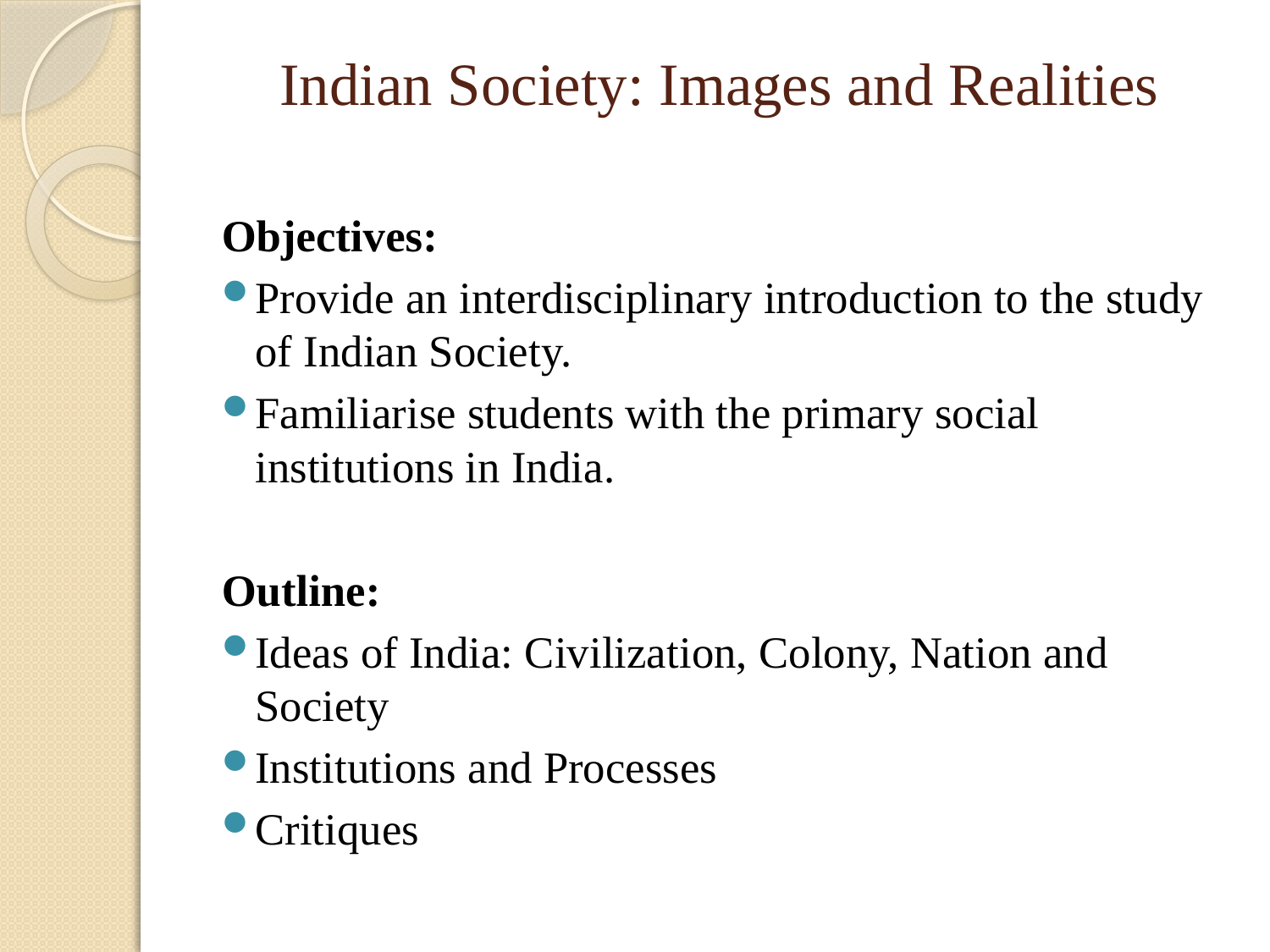

# Indian Society: Images and Realities
Objectives:
Provide an interdisciplinary introduction to the study of Indian Society.
Familiarise students with the primary social institutions in India.

Outline:
Ideas of India: Civilization, Colony, Nation and Society
Institutions and Processes
Critiques